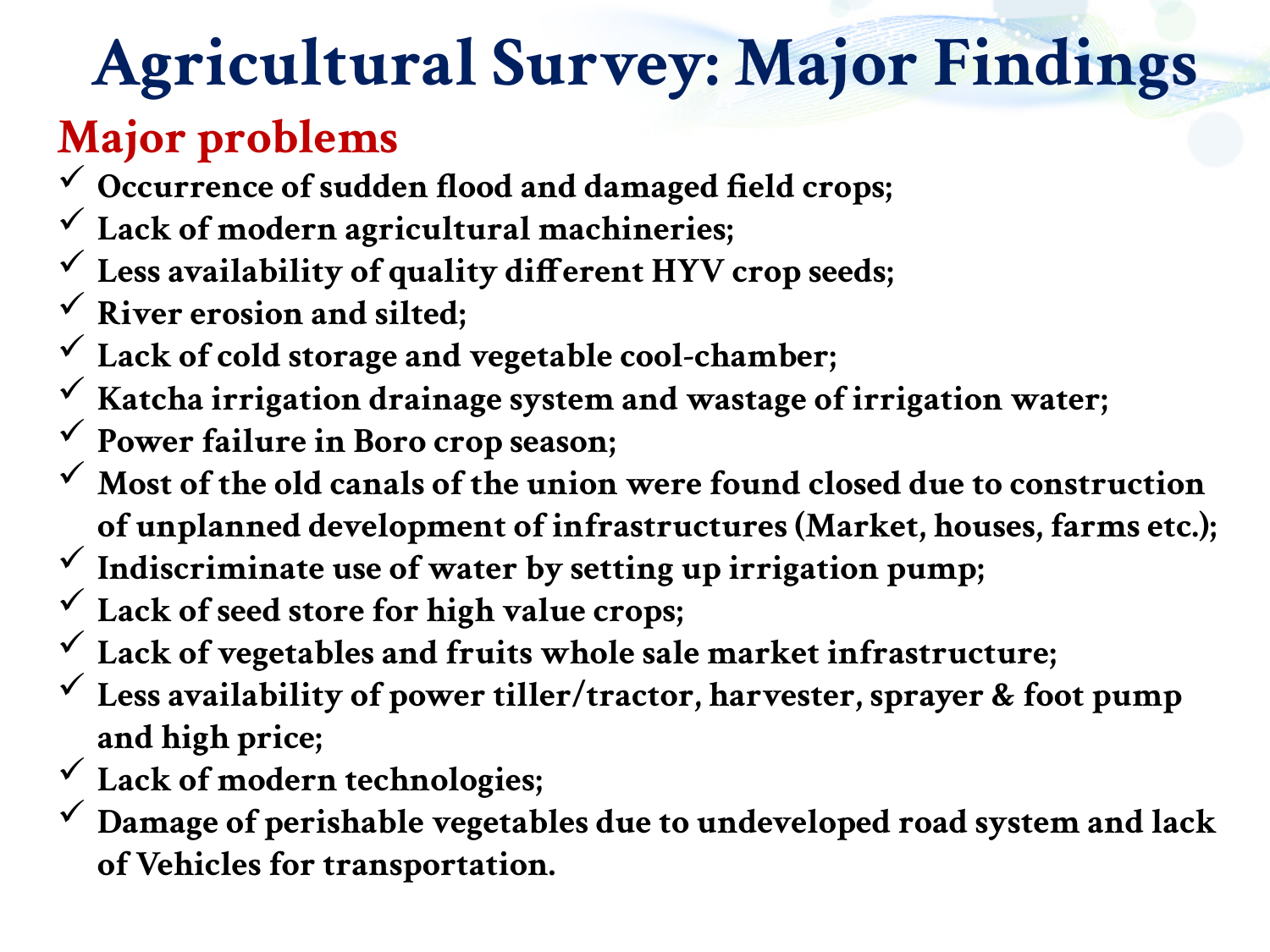

Agricultural Survey: Major Findings
Major problems
Occurrence of sudden flood and damaged field crops;
Lack of modern agricultural machineries;
Less availability of quality different HYV crop seeds;
River erosion and silted;
Lack of cold storage and vegetable cool-chamber;
Katcha irrigation drainage system and wastage of irrigation water;
Power failure in Boro crop season;
Most of the old canals of the union were found closed due to construction  of unplanned development of infrastructures (Market, houses, farms etc.);
Indiscriminate use of water by setting up irrigation pump;
Lack of seed store for high value crops;
Lack of vegetables and fruits whole sale market infrastructure;
Less availability of power tiller/tractor, harvester, sprayer & foot pump and high price;
Lack of modern technologies;
Damage of perishable vegetables due to undeveloped road system and lack of Vehicles for transportation.